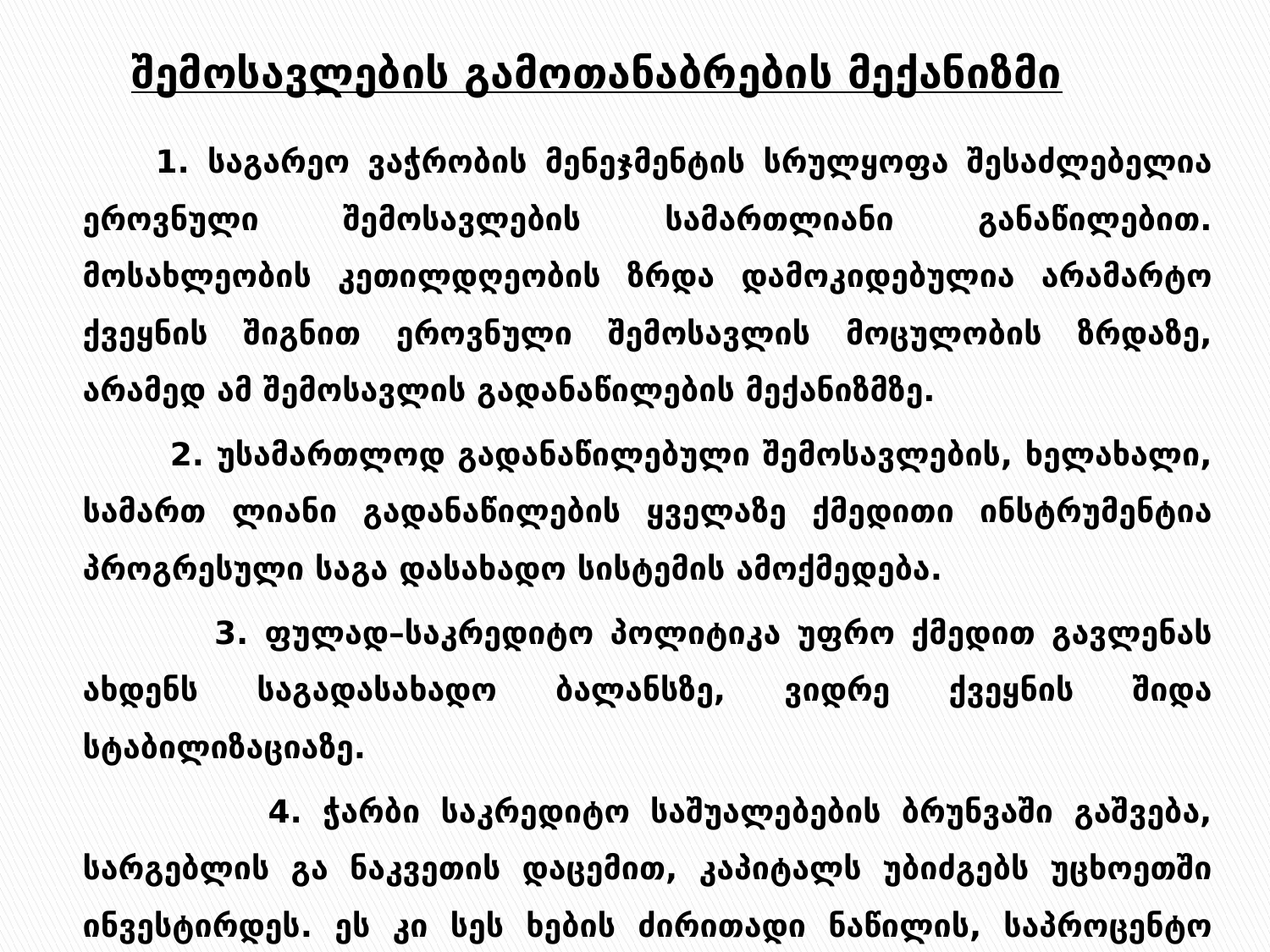

# შემოსავლების გამოთანაბრების მექანიზმი
    1. საგარეო ვაჭრობის მენეჯმენტის სრულყოფა შესაძლებელია ეროვნული შემოსავლების სამართლიანი განაწილებით. მოსახლეობის კეთილდღეობის ზრდა დამოკიდებულია არამარტო ქვეყნის შიგნით ეროვნული შემოსავლის მოცულობის ზრდაზე, არამედ ამ შემოსავლის გადანაწილების მექანიზმზე.
       2. უსამართლოდ გადანაწილებული შემოსავლების, ხელახალი, სამართ ლიანი გადანაწილების ყველაზე ქმედითი ინსტრუმენტია პროგრესული საგა დასახადო სისტემის ამოქმედება.
        3. ფულად–საკრედიტო პოლიტიკა უფრო ქმედით გავლენას ახდენს საგადასახადო ბალანსზე, ვიდრე ქვეყნის შიდა სტაბილიზაციაზე.
         4. ჭარბი საკრედიტო საშუალებების ბრუნვაში გაშვება, სარგებლის გა ნაკვეთის დაცემით, კაპიტალს უბიძგებს უცხოეთში ინვესტირდეს. ეს კი სეს ხების ძირითადი ნაწილის, საპროცენტო დანამატებთან ერთად, უკან დაბრუ ნებით, გამოიწვევს ფინანსურ ანგარიშთა ბალანსის დეფიციტის აღმოფხვრას.